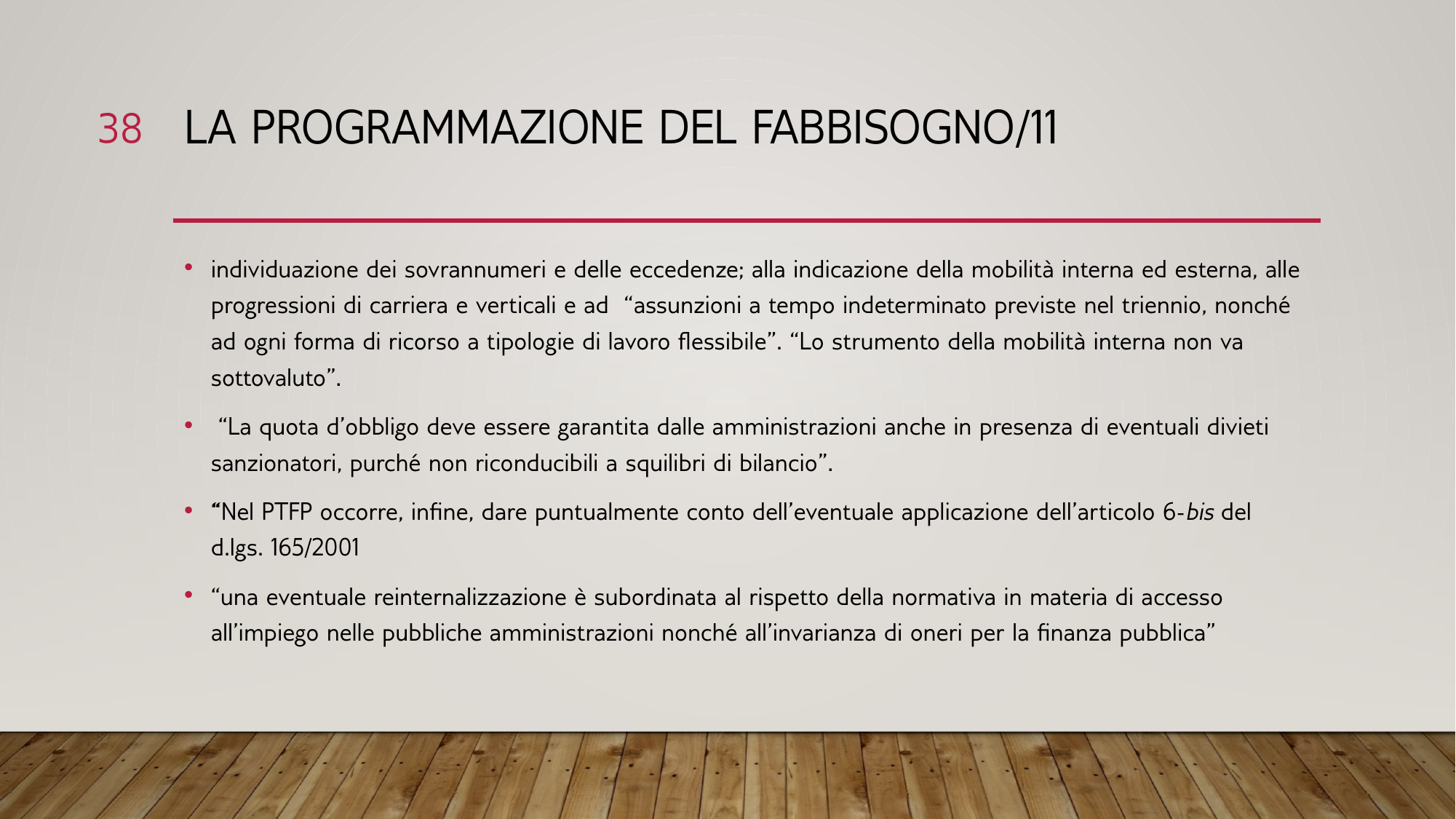

38
# LA PROGRAMMAZIONE DEL FABBISOGNO/11
individuazione dei sovrannumeri e delle eccedenze; alla indicazione della mobilità interna ed esterna, alle progressioni di carriera e verticali e ad  “assunzioni a tempo indeterminato previste nel triennio, nonché ad ogni forma di ricorso a tipologie di lavoro flessibile”. “Lo strumento della mobilità interna non va sottovaluto”.
 “La quota d’obbligo deve essere garantita dalle amministrazioni anche in presenza di eventuali divieti sanzionatori, purché non riconducibili a squilibri di bilancio”.
“Nel PTFP occorre, infine, dare puntualmente conto dell’eventuale applicazione dell’articolo 6-bis del d.lgs. 165/2001
“una eventuale reinternalizzazione è subordinata al rispetto della normativa in materia di accesso all’impiego nelle pubbliche amministrazioni nonché all’invarianza di oneri per la finanza pubblica”